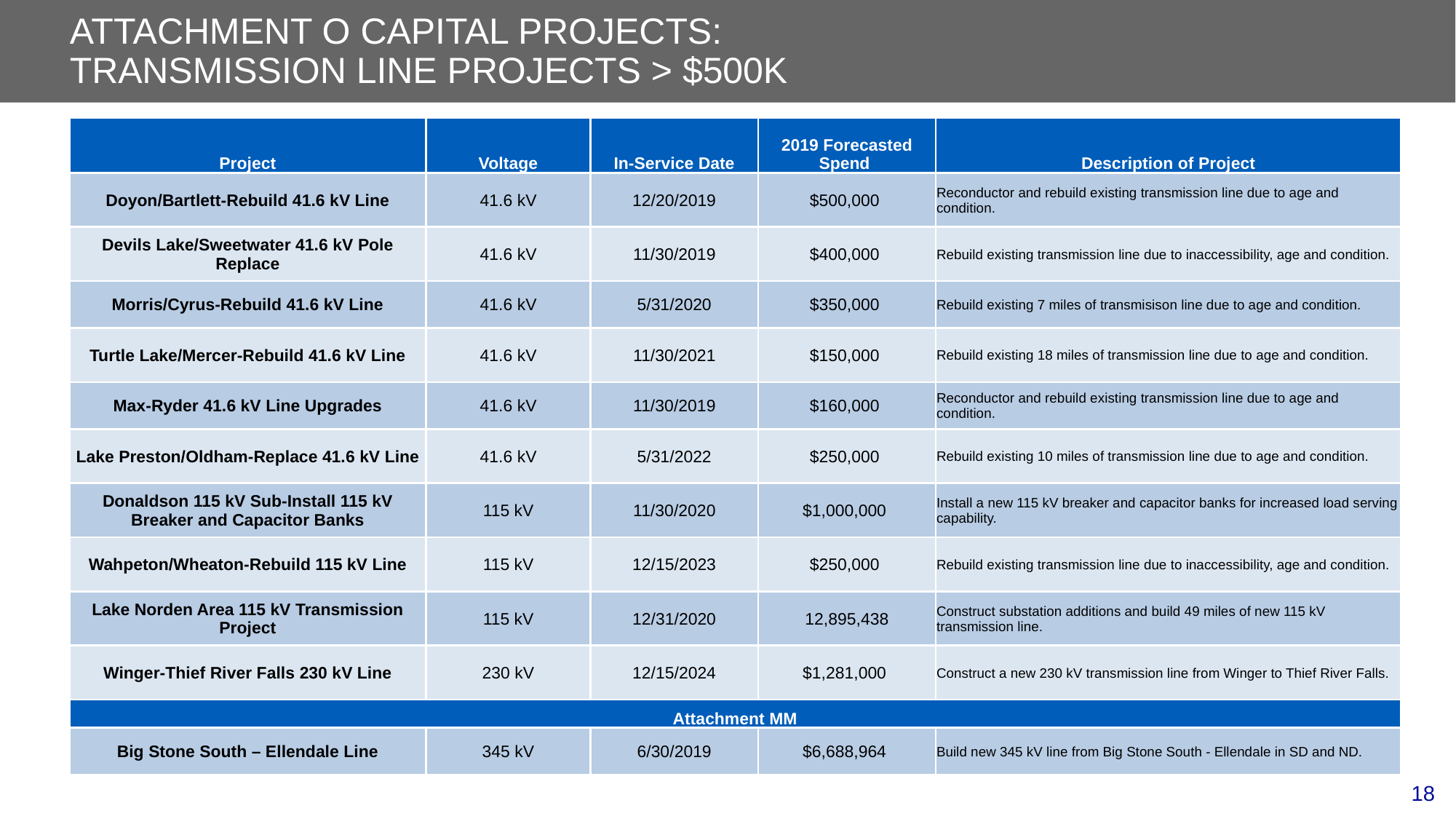

# Attachment o capital projects: transmission line projects > $500k
| Project | Voltage | In-Service Date | 2019 Forecasted Spend | Description of Project |
| --- | --- | --- | --- | --- |
| Doyon/Bartlett-Rebuild 41.6 kV Line | 41.6 kV | 12/20/2019 | $500,000 | Reconductor and rebuild existing transmission line due to age and condition. |
| Devils Lake/Sweetwater 41.6 kV Pole Replace | 41.6 kV | 11/30/2019 | $400,000 | Rebuild existing transmission line due to inaccessibility, age and condition. |
| Morris/Cyrus-Rebuild 41.6 kV Line | 41.6 kV | 5/31/2020 | $350,000 | Rebuild existing 7 miles of transmisison line due to age and condition. |
| Turtle Lake/Mercer-Rebuild 41.6 kV Line | 41.6 kV | 11/30/2021 | $150,000 | Rebuild existing 18 miles of transmission line due to age and condition. |
| Max-Ryder 41.6 kV Line Upgrades | 41.6 kV | 11/30/2019 | $160,000 | Reconductor and rebuild existing transmission line due to age and condition. |
| Lake Preston/Oldham-Replace 41.6 kV Line | 41.6 kV | 5/31/2022 | $250,000 | Rebuild existing 10 miles of transmission line due to age and condition. |
| Donaldson 115 kV Sub-Install 115 kV Breaker and Capacitor Banks | 115 kV | 11/30/2020 | $1,000,000 | Install a new 115 kV breaker and capacitor banks for increased load serving capability. |
| Wahpeton/Wheaton-Rebuild 115 kV Line | 115 kV | 12/15/2023 | $250,000 | Rebuild existing transmission line due to inaccessibility, age and condition. |
| Lake Norden Area 115 kV Transmission Project | 115 kV | 12/31/2020 | 12,895,438 | Construct substation additions and build 49 miles of new 115 kV transmission line. |
| Winger-Thief River Falls 230 kV Line | 230 kV | 12/15/2024 | $1,281,000 | Construct a new 230 kV transmission line from Winger to Thief River Falls. |
| Attachment MM |  |  |  |  |
| Big Stone South – Ellendale Line | 345 kV | 6/30/2019 | $6,688,964 | Build new 345 kV line from Big Stone South - Ellendale in SD and ND. |
18